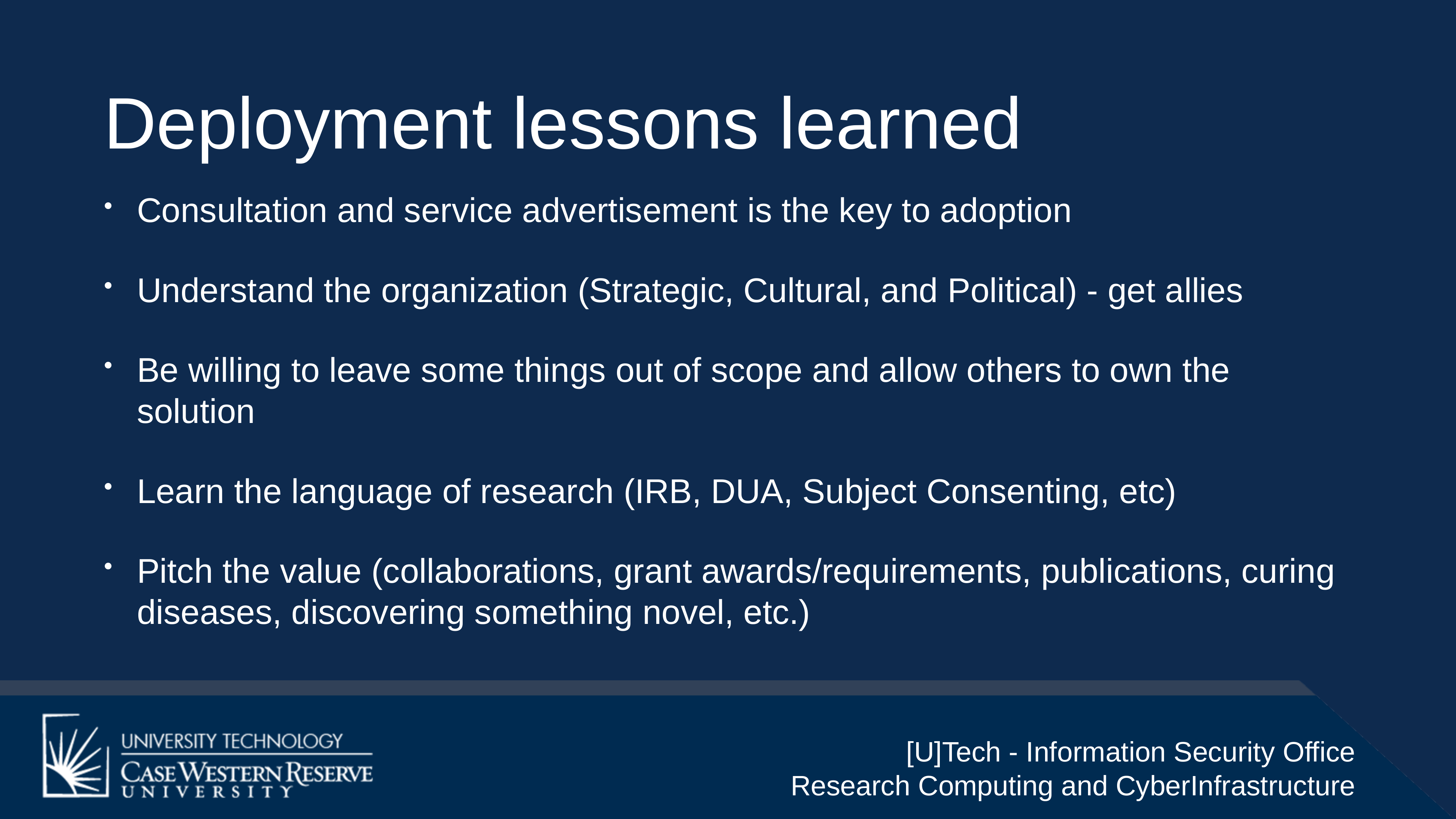

# Deployment lessons learned
Consultation and service advertisement is the key to adoption
Understand the organization (Strategic, Cultural, and Political) - get allies
Be willing to leave some things out of scope and allow others to own the solution
Learn the language of research (IRB, DUA, Subject Consenting, etc)
Pitch the value (collaborations, grant awards/requirements, publications, curing diseases, discovering something novel, etc.)